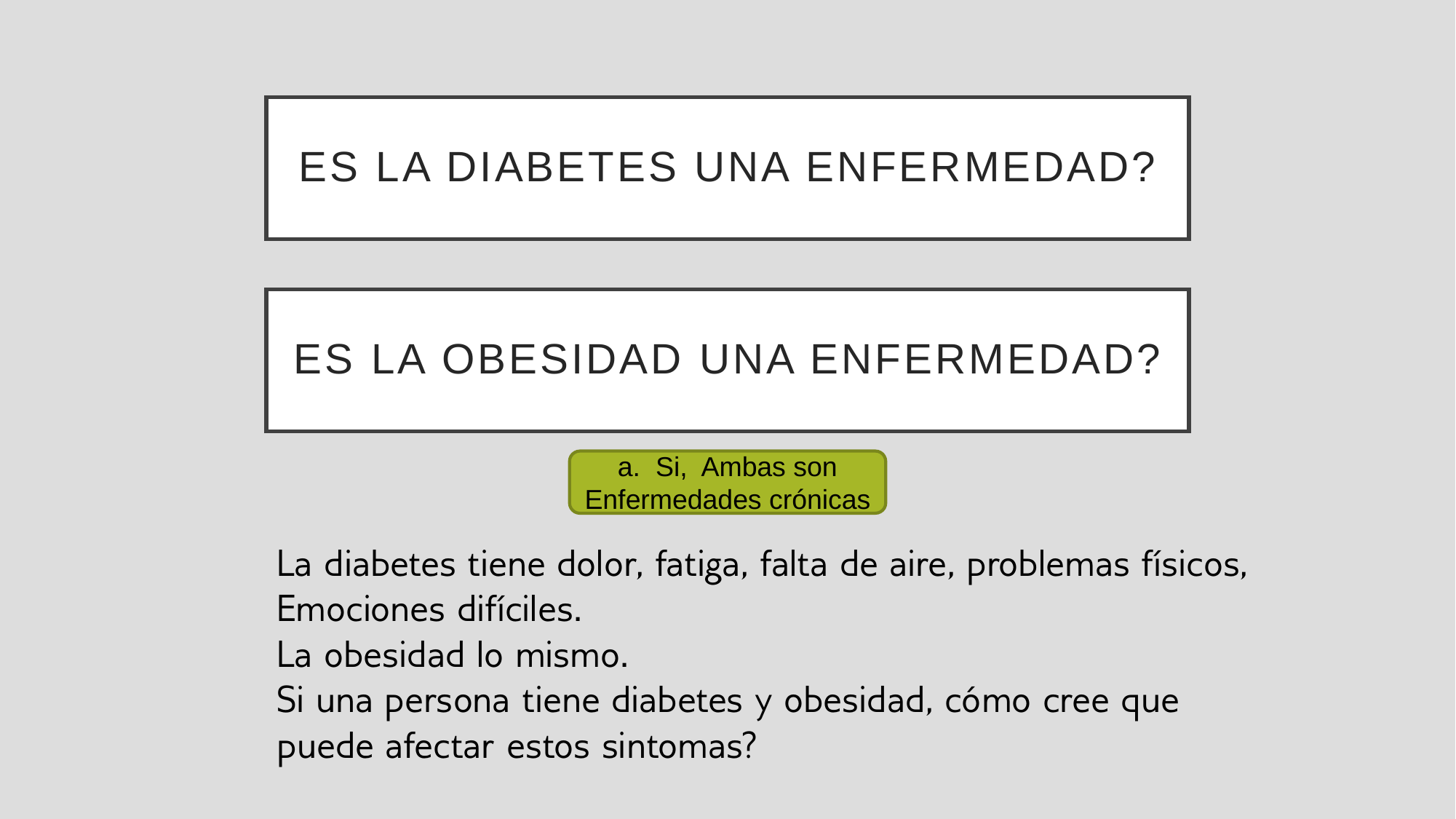

ES LA DIABETES UNA ENFERMEDAD?
ES LA OBESIDAD UNA ENFERMEDAD?
a.  Si,  Ambas son Enfermedades crónicas
La diabetes tiene dolor, fatiga, falta de aire, problemas físicos, Emociones difíciles.
La obesidad lo mismo.
Si una persona tiene diabetes y obesidad, cómo cree que puede afectar estos sintomas?